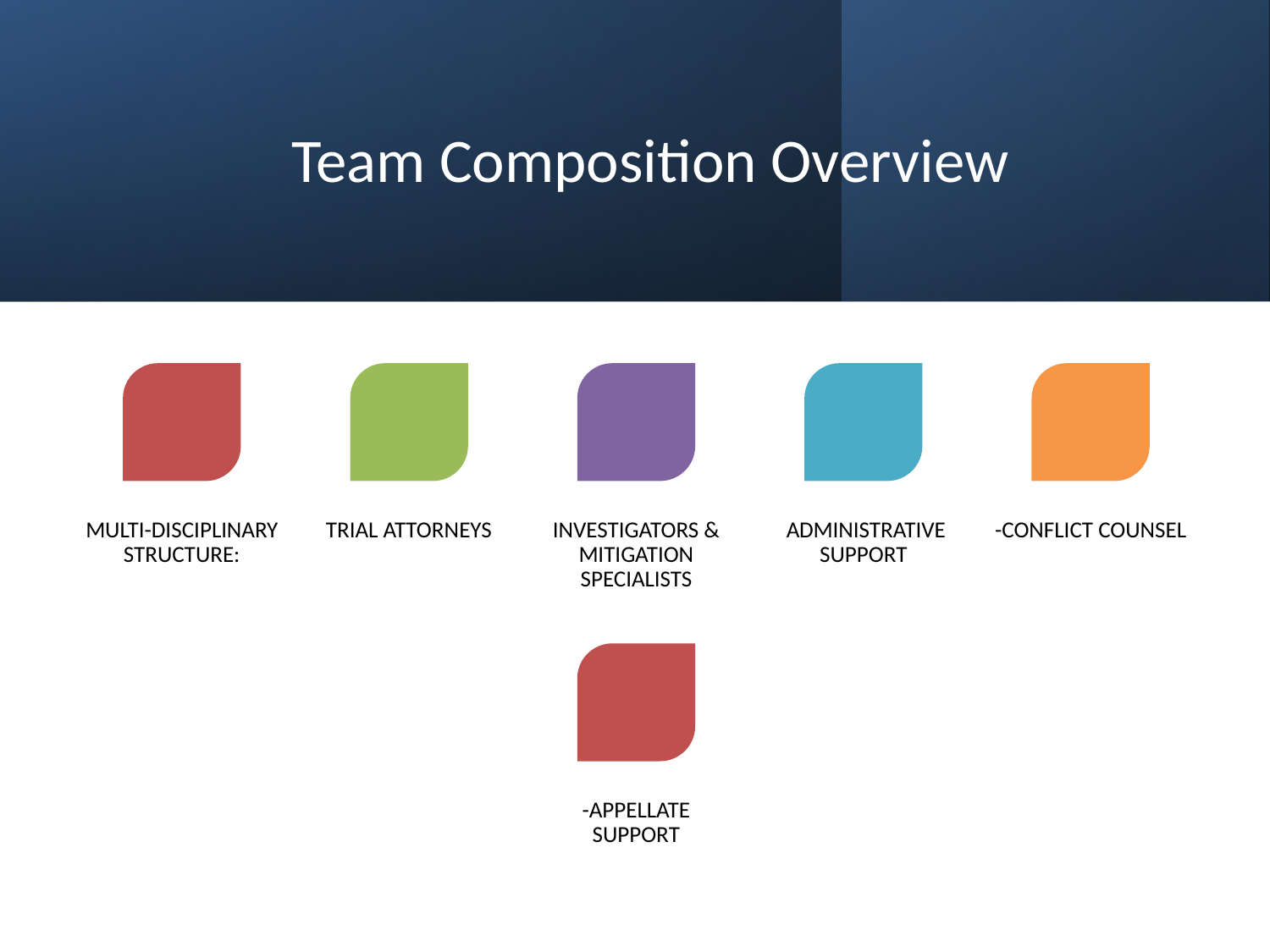

# Team Composition Overview
Multi-disciplinary structure:
Trial attorneys
Investigators & mitigation specialists
 Administrative support
-Conflict counsel
-Appellate support